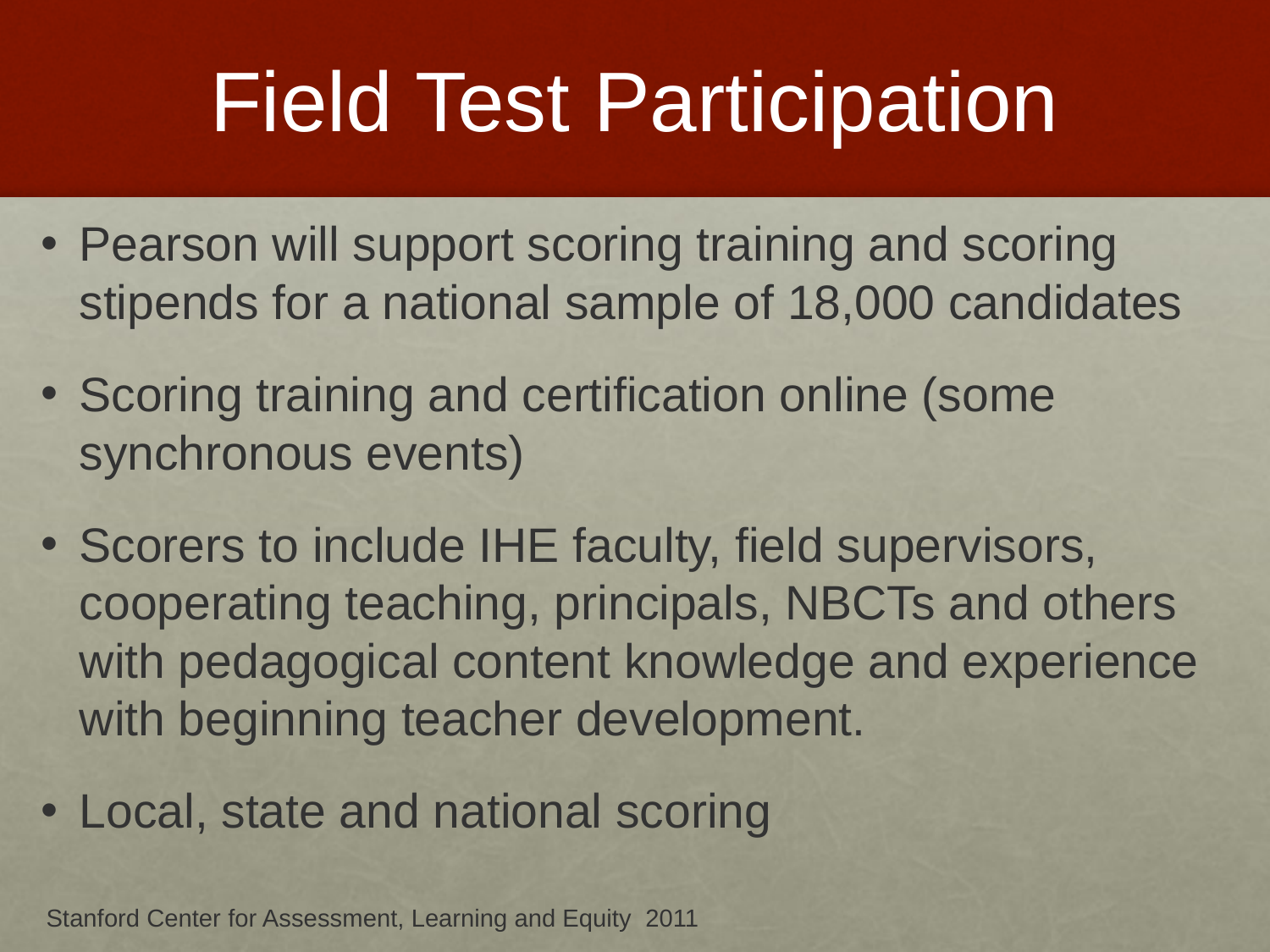

# Field Test Participation
Pearson will support scoring training and scoring stipends for a national sample of 18,000 candidates
Scoring training and certification online (some synchronous events)
Scorers to include IHE faculty, field supervisors, cooperating teaching, principals, NBCTs and others with pedagogical content knowledge and experience with beginning teacher development.
Local, state and national scoring
Stanford Center for Assessment, Learning and Equity  2011